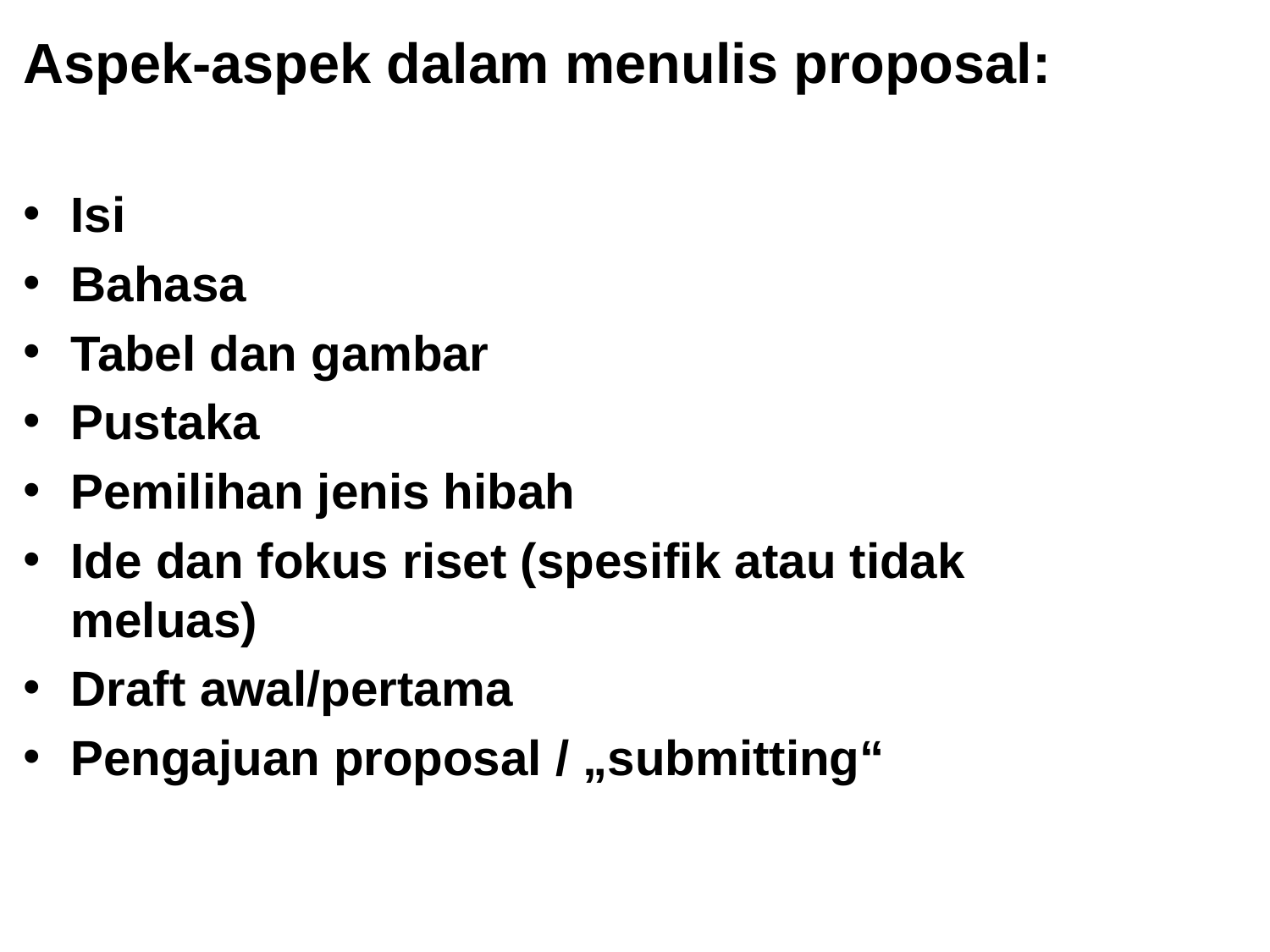

Aspek-aspek dalam menulis proposal:

Isi
Bahasa
Tabel dan gambar
Pustaka
Pemilihan jenis hibah
Ide dan fokus riset (spesifik atau tidak meluas)
Draft awal/pertama
Pengajuan proposal / „submitting“